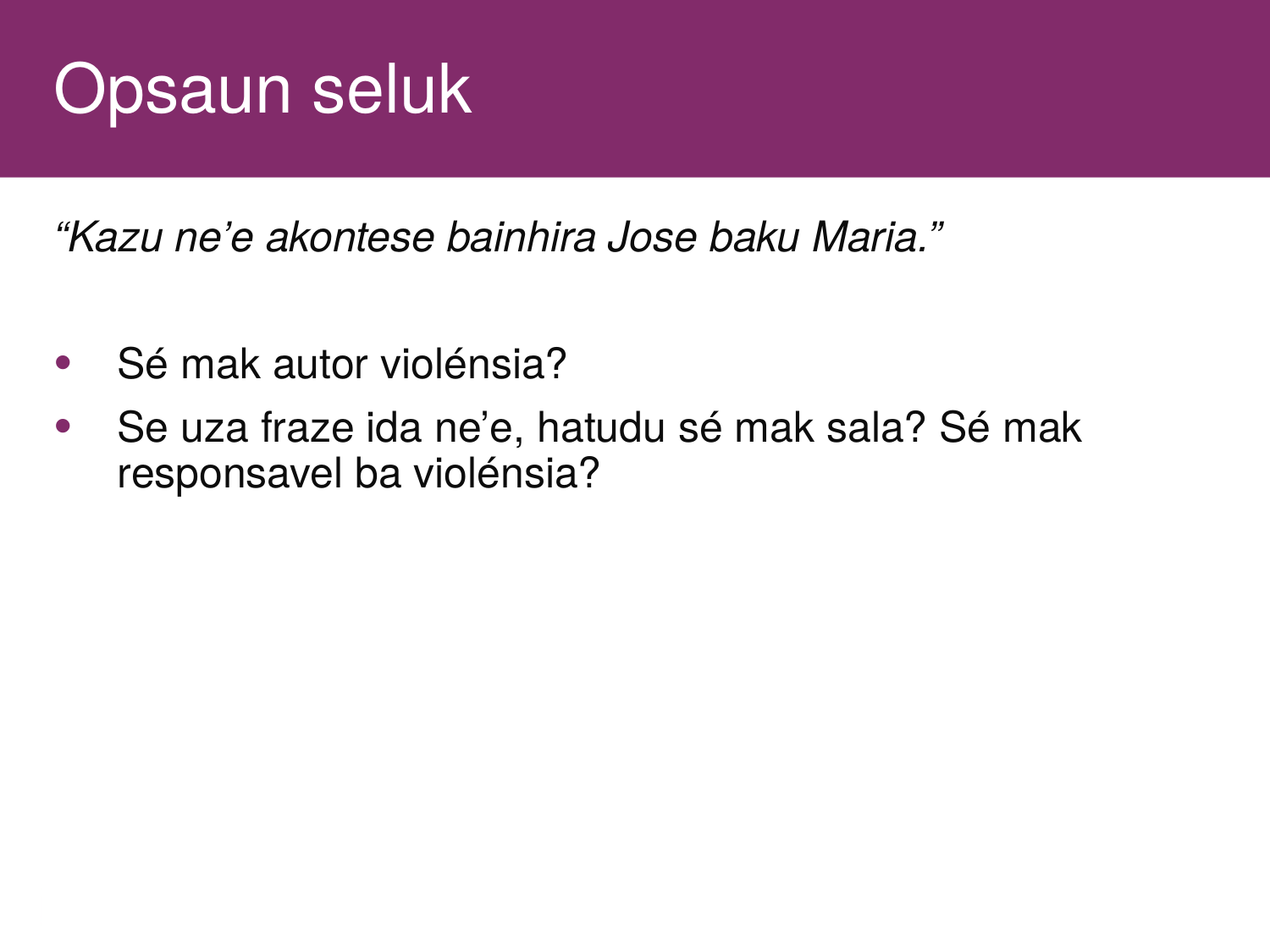

Opsaun seluk
“Kazu ne’e akontese bainhira Jose baku Maria.”

Sé mak autor violénsia?
Se uza fraze ida ne’e, hatudu sé mak sala? Sé mak responsavel ba violénsia?